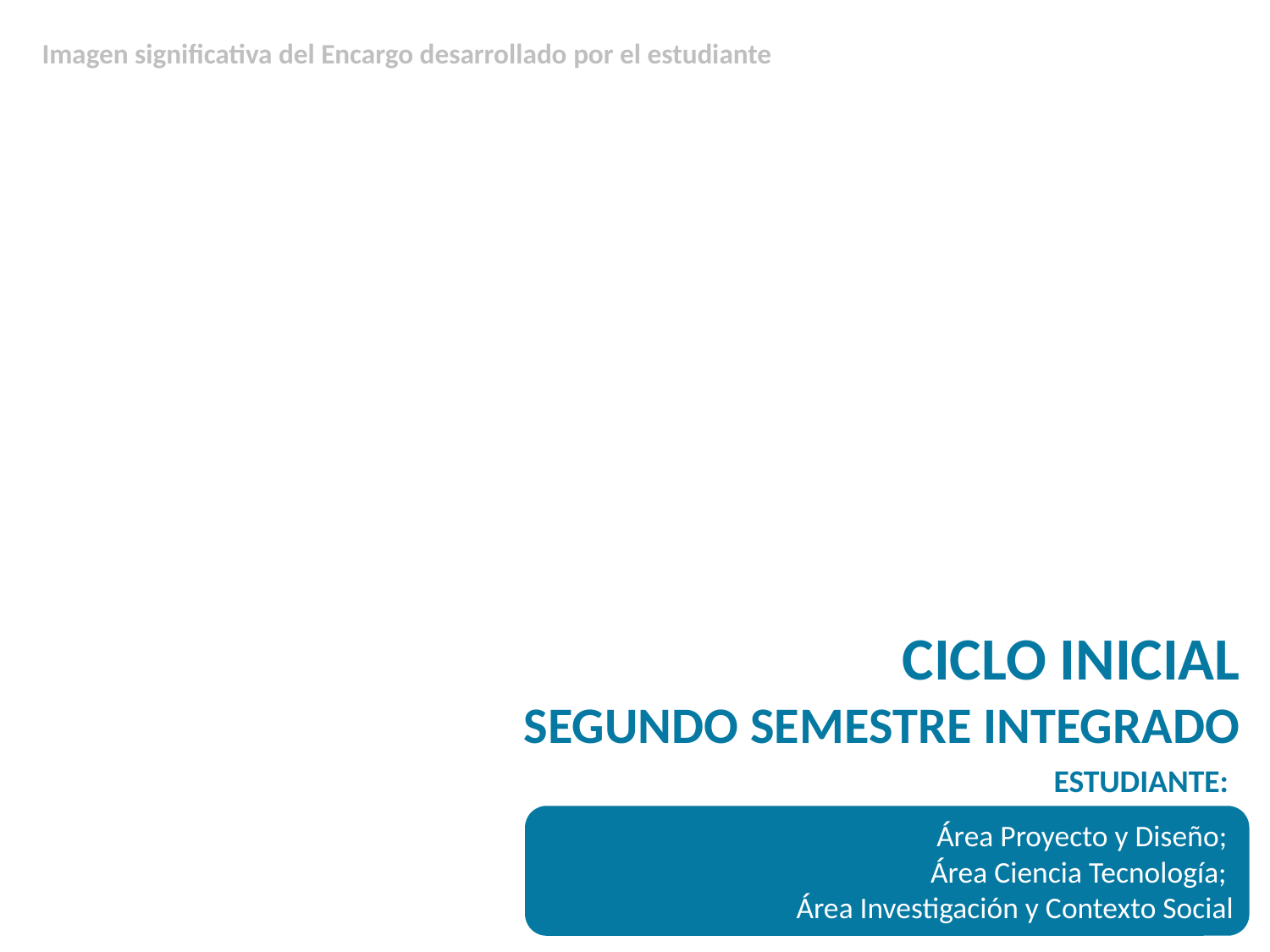

Imagen significativa del Encargo desarrollado por el estudiante
CICLO INICIAL
SEGUNDO SEMESTRE INTEGRADO
ESTUDIANTE:
Área Proyecto y Diseño;
Área Ciencia Tecnología;
Área Investigación y Contexto Social